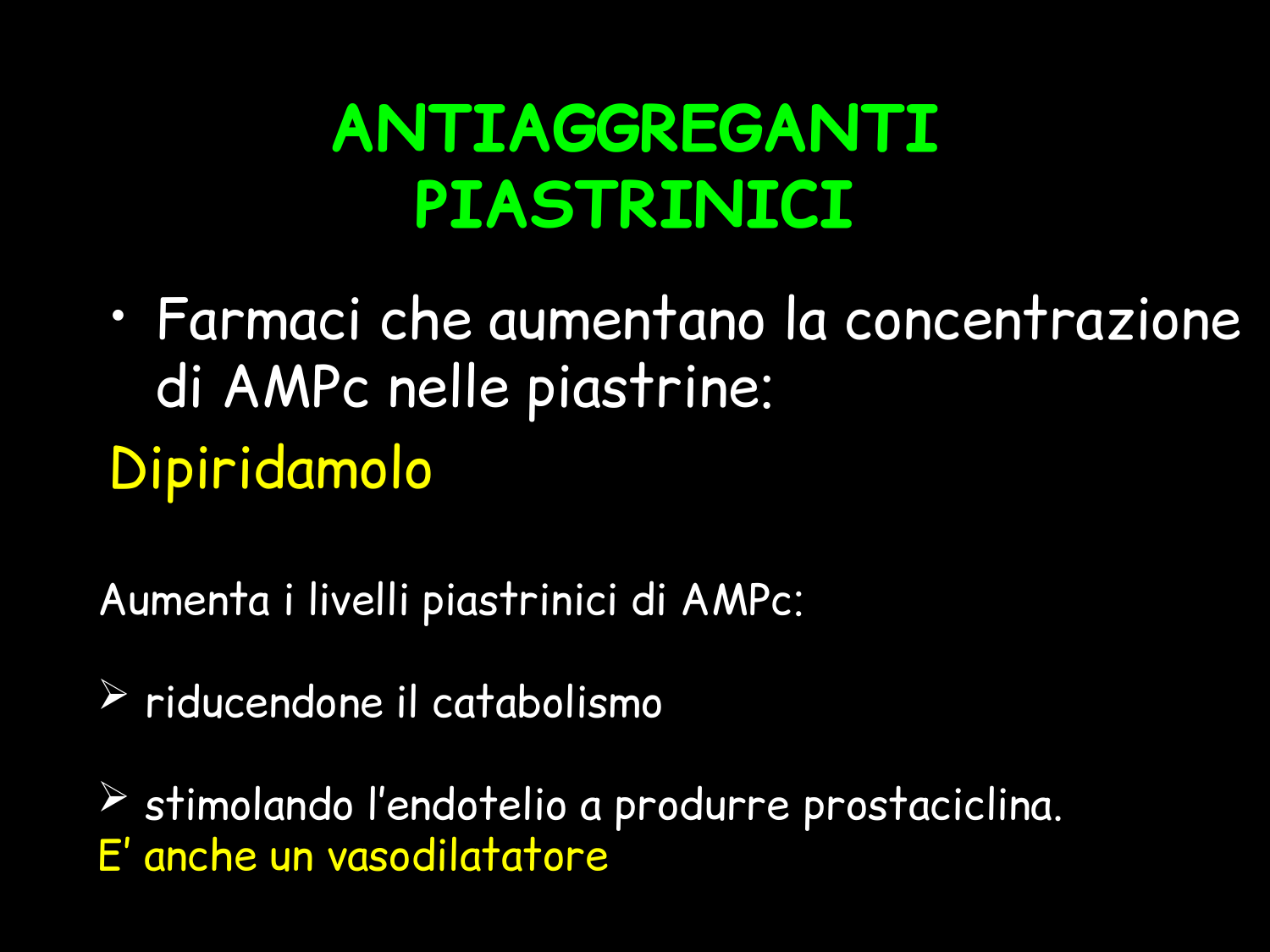

ANTIAGGREGANTI PIASTRINICI
Farmaci che aumentano la concentrazione di AMPc nelle piastrine:
Dipiridamolo

Aumenta i livelli piastrinici di AMPc:

riducendone il catabolismo

stimolando l’endotelio a produrre prostaciclina.
E’ anche un vasodilatatore